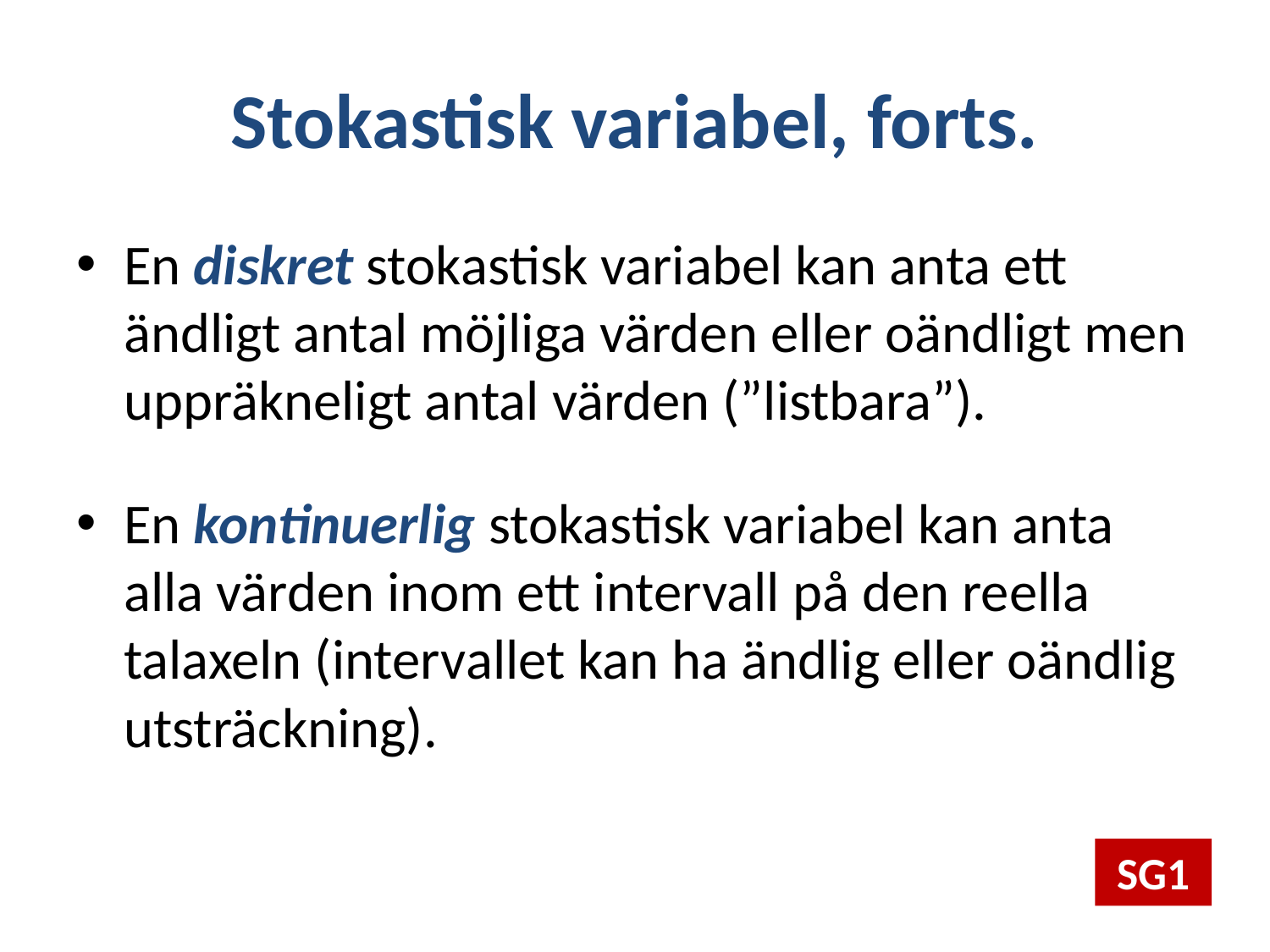

# Stokastisk variabel, forts.
En diskret stokastisk variabel kan anta ett ändligt antal möjliga värden eller oändligt men uppräkneligt antal värden (”listbara”).

En kontinuerlig stokastisk variabel kan anta alla värden inom ett intervall på den reella talaxeln (intervallet kan ha ändlig eller oändlig utsträckning).
SG1